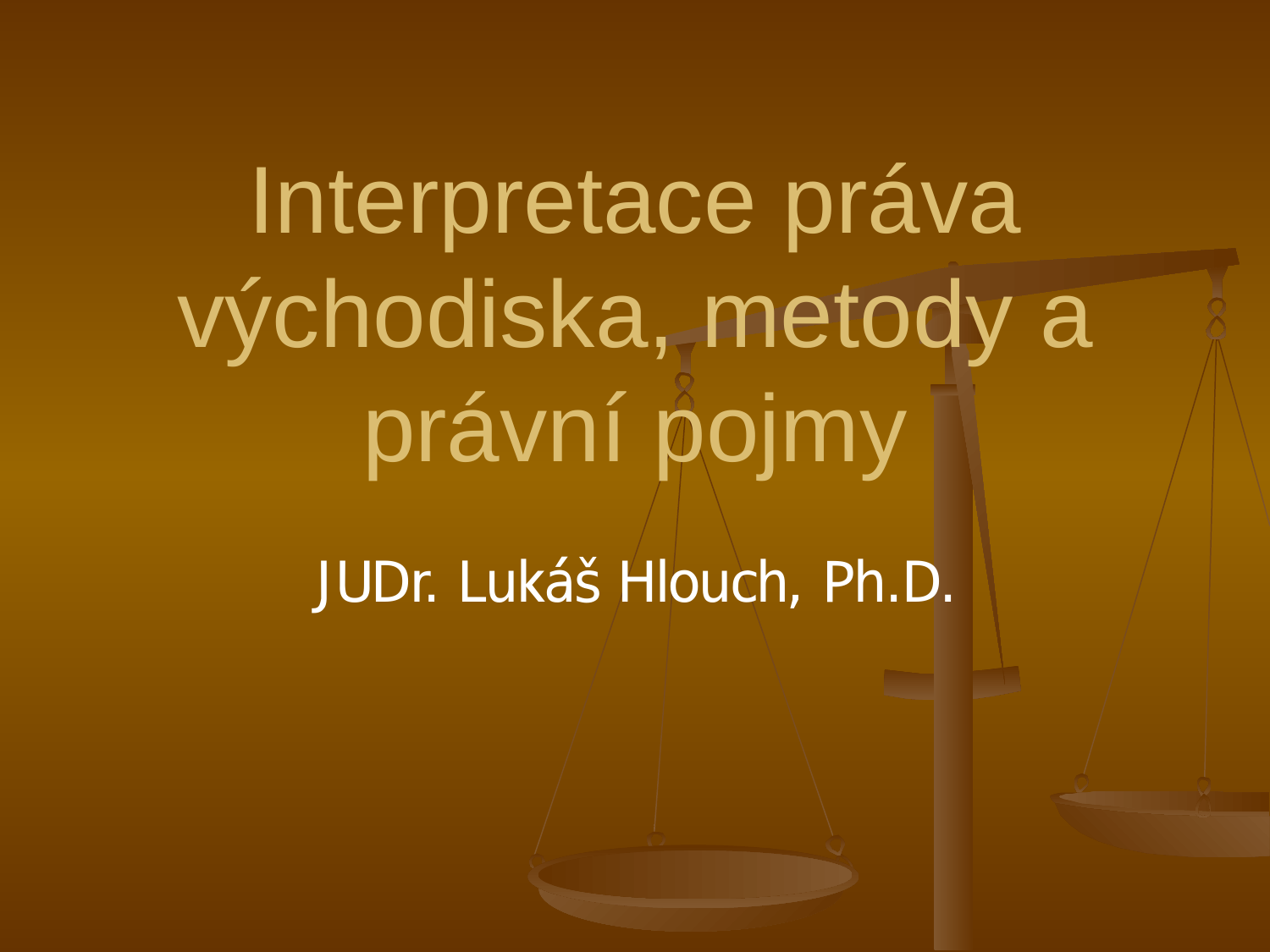

# Interpretace práva východiska, metody a právní pojmy
JUDr. Lukáš Hlouch, Ph.D.